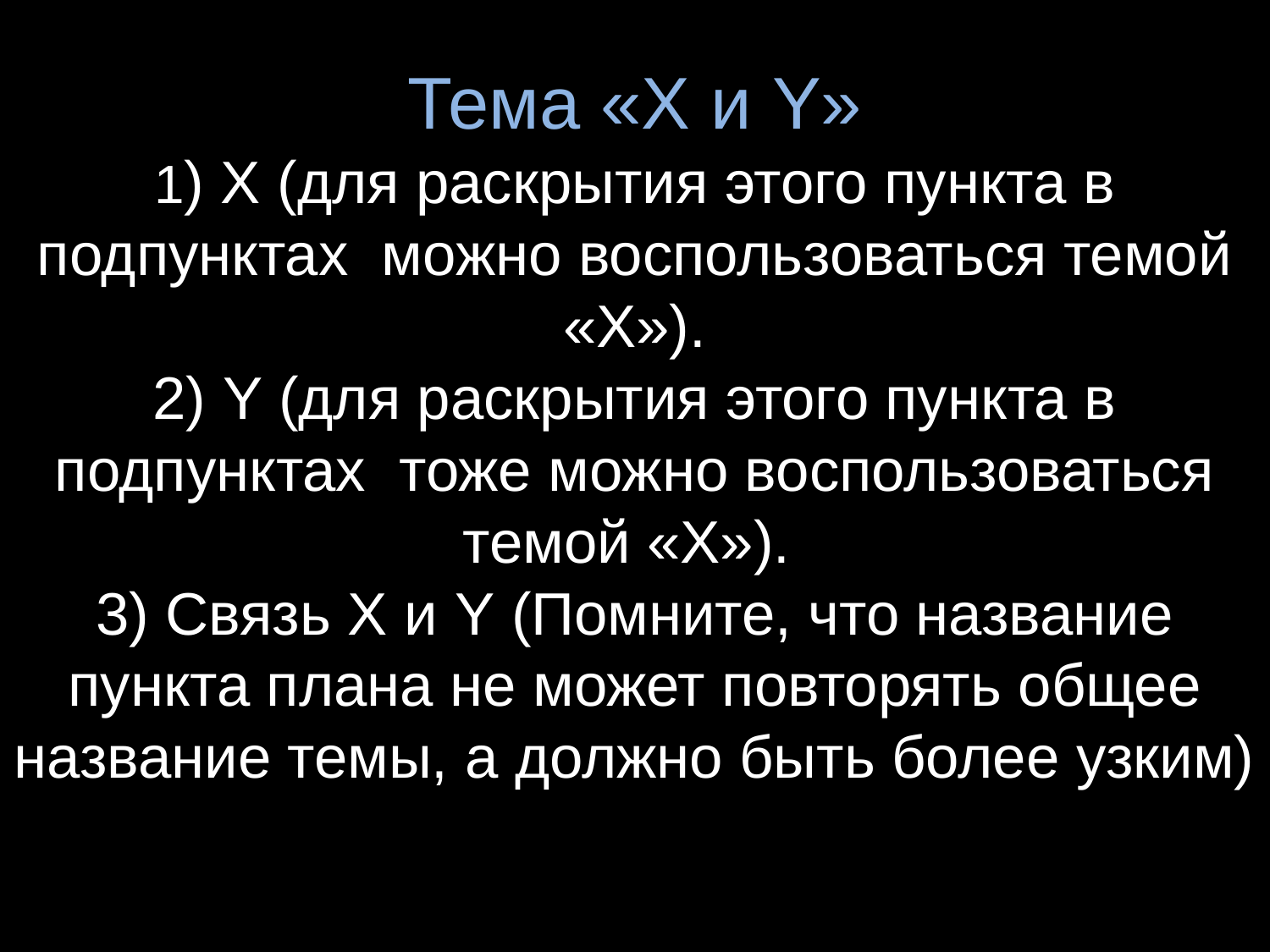

# Тема «Х и Y» 1) Х (для раскрытия этого пункта в подпунктах  можно воспользоваться темой «Х»). 2) Y (для раскрытия этого пункта в подпунктах  тоже можно воспользоваться темой «Х»). 3) Связь Х и Y (Помните, что название пункта плана не может повторять общее название темы, а должно быть более узким)